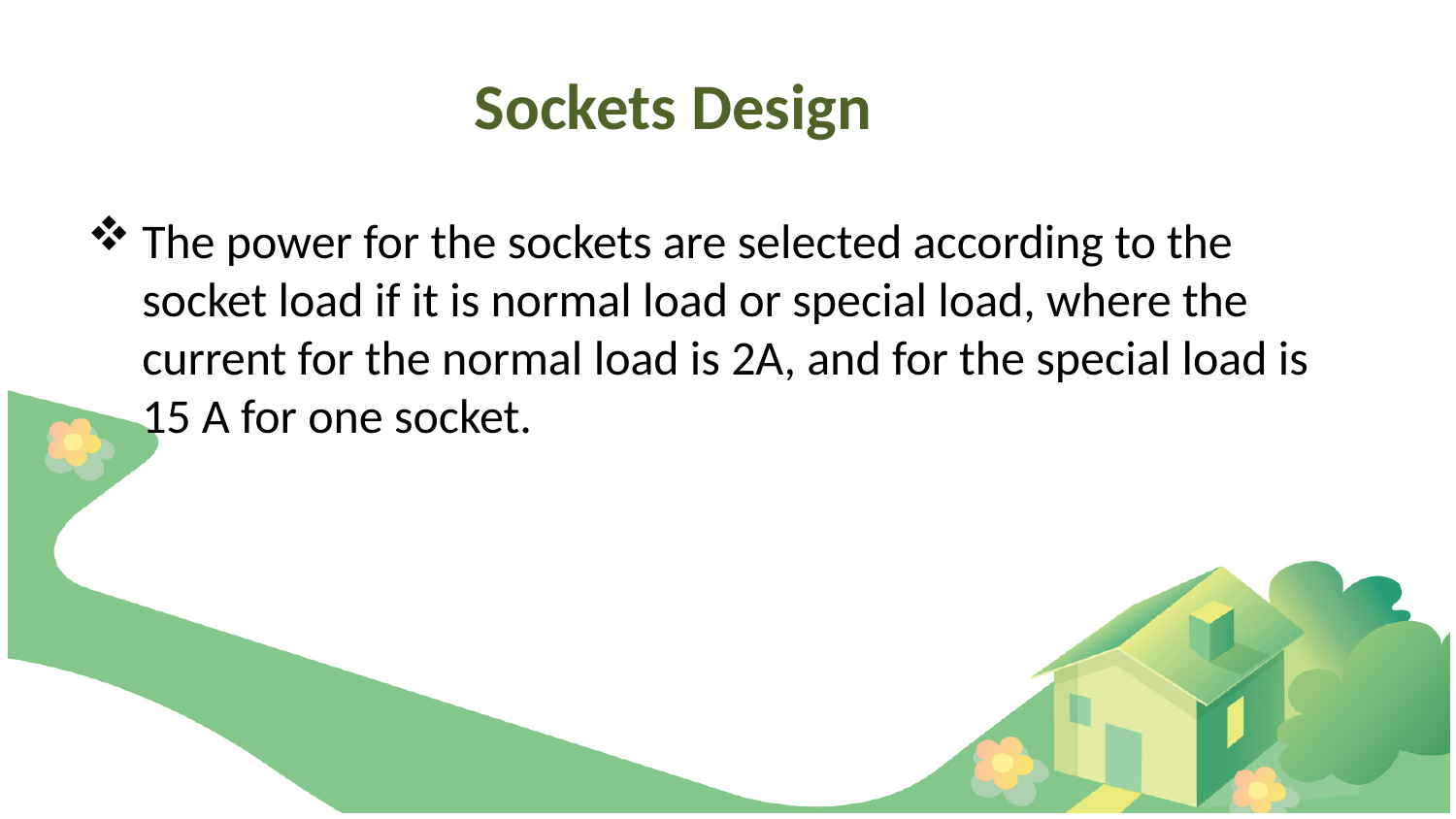

# Sockets Design
The power for the sockets are selected according to the socket load if it is normal load or special load, where the current for the normal load is 2A, and for the special load is 15 A for one socket.